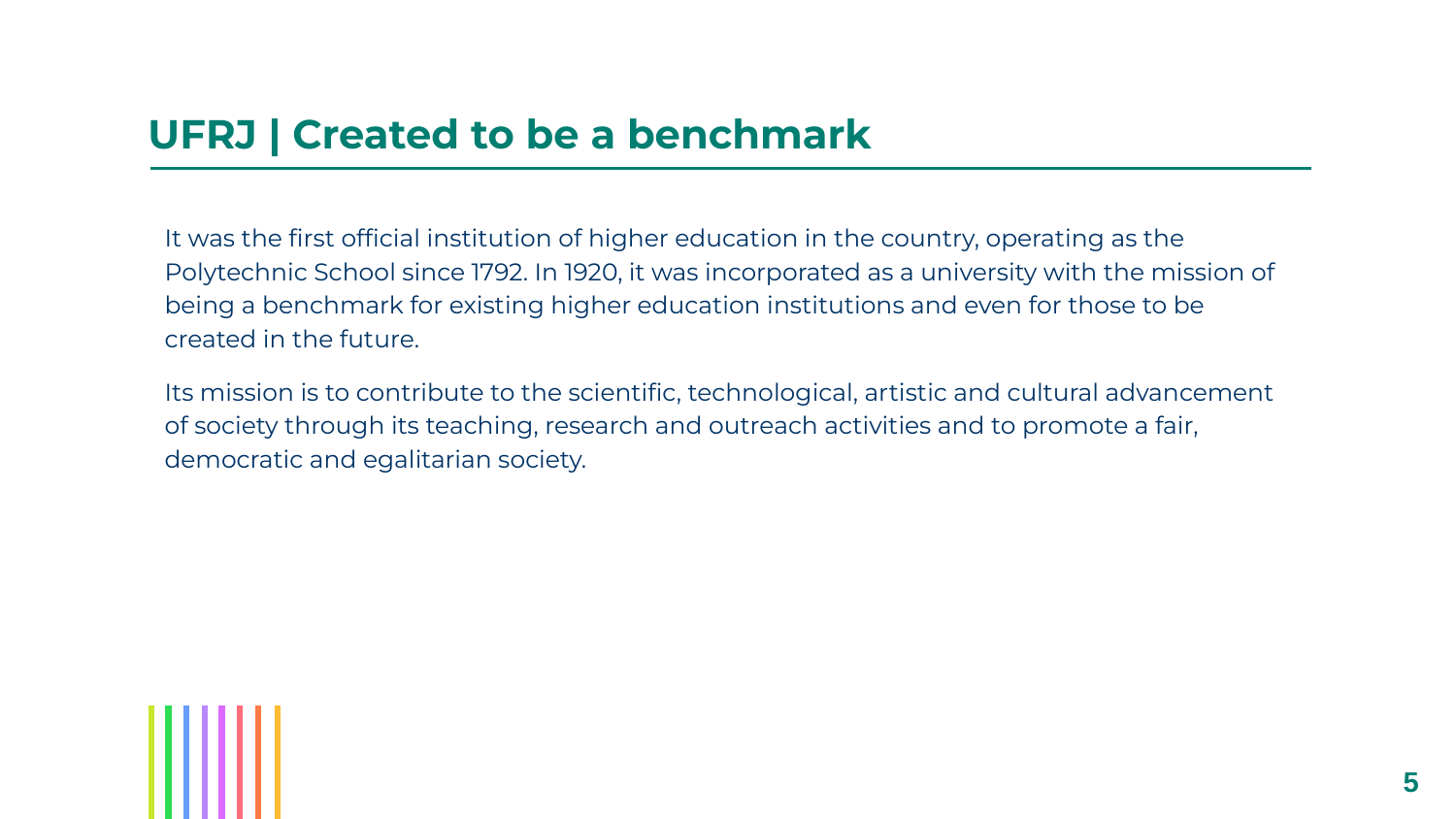

# UFRJ | Created to be a benchmark
It was the first official institution of higher education in the country, operating as the Polytechnic School since 1792. In 1920, it was incorporated as a university with the mission of being a benchmark for existing higher education institutions and even for those to be created in the future.
Its mission is to contribute to the scientific, technological, artistic and cultural advancement of society through its teaching, research and outreach activities and to promote a fair, democratic and egalitarian society.

5